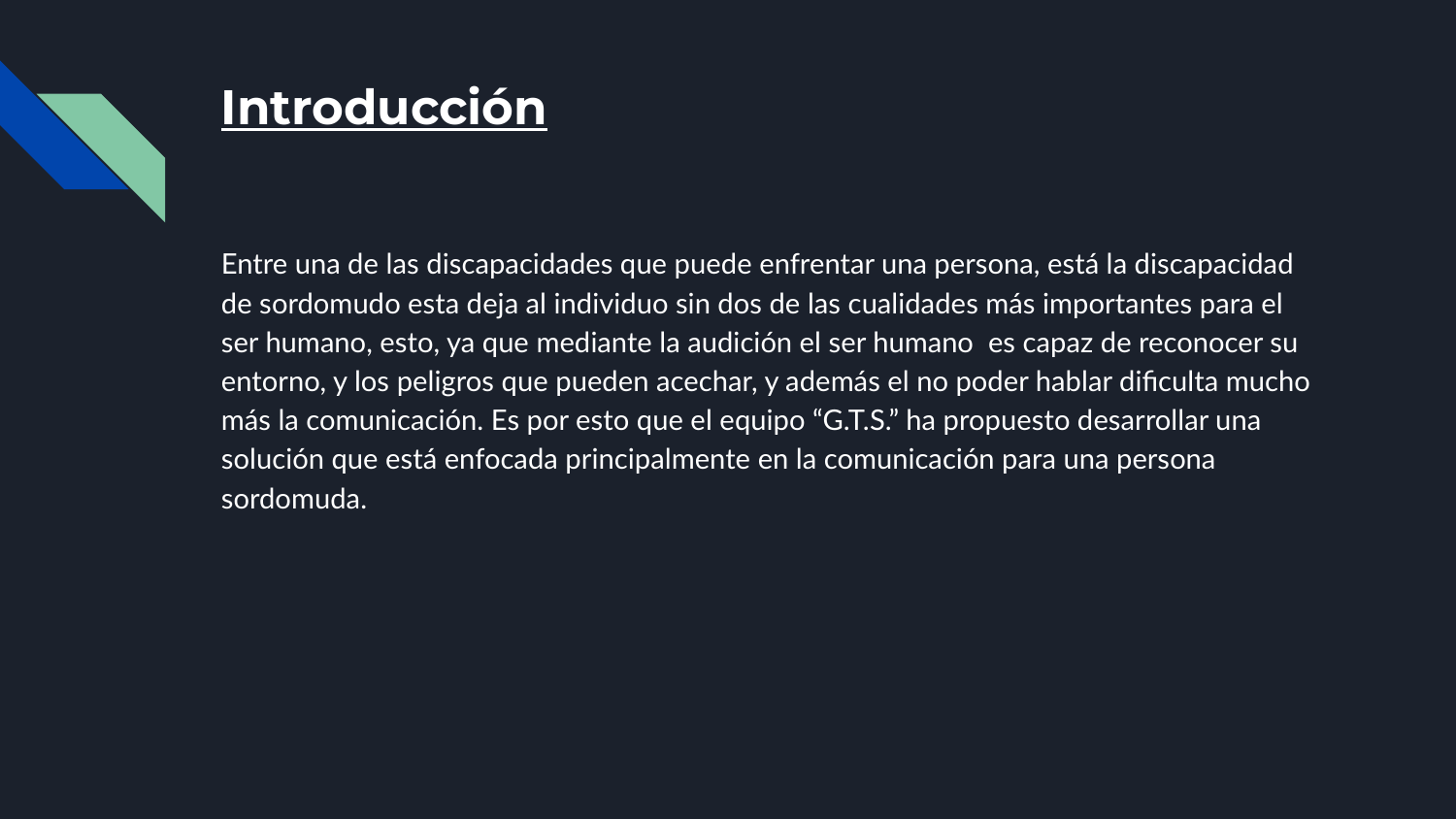

# Introducción
Entre una de las discapacidades que puede enfrentar una persona, está la discapacidad de sordomudo esta deja al individuo sin dos de las cualidades más importantes para el ser humano, esto, ya que mediante la audición el ser humano  es capaz de reconocer su entorno, y los peligros que pueden acechar, y además el no poder hablar dificulta mucho más la comunicación. Es por esto que el equipo “G.T.S.” ha propuesto desarrollar una solución que está enfocada principalmente en la comunicación para una persona sordomuda.